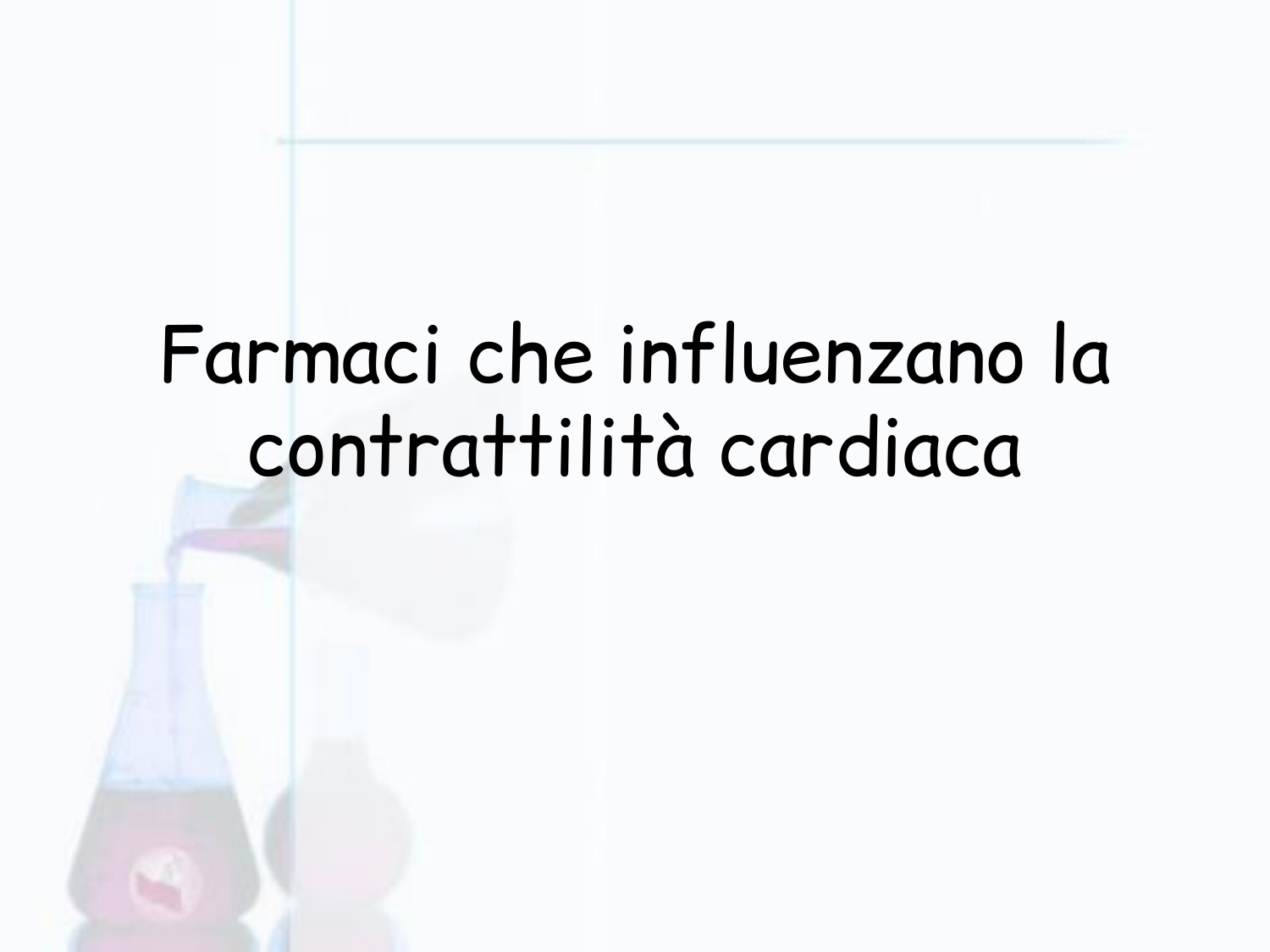

# Farmaci che influenzano la contrattilità cardiaca